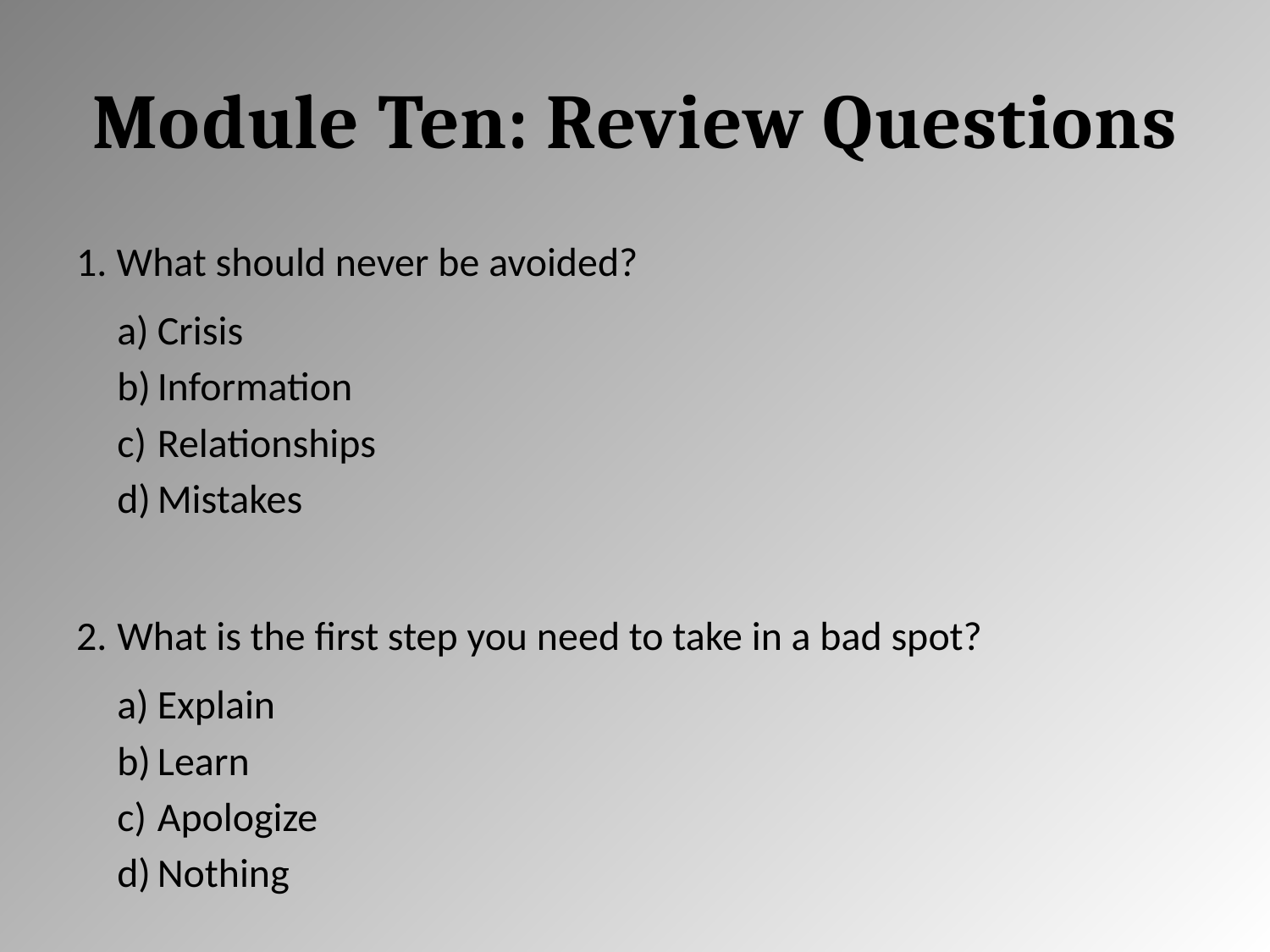

# Module Ten: Review Questions
What should never be avoided?
Crisis
Information
Relationships
Mistakes

What is the first step you need to take in a bad spot?
Explain
Learn
Apologize
Nothing